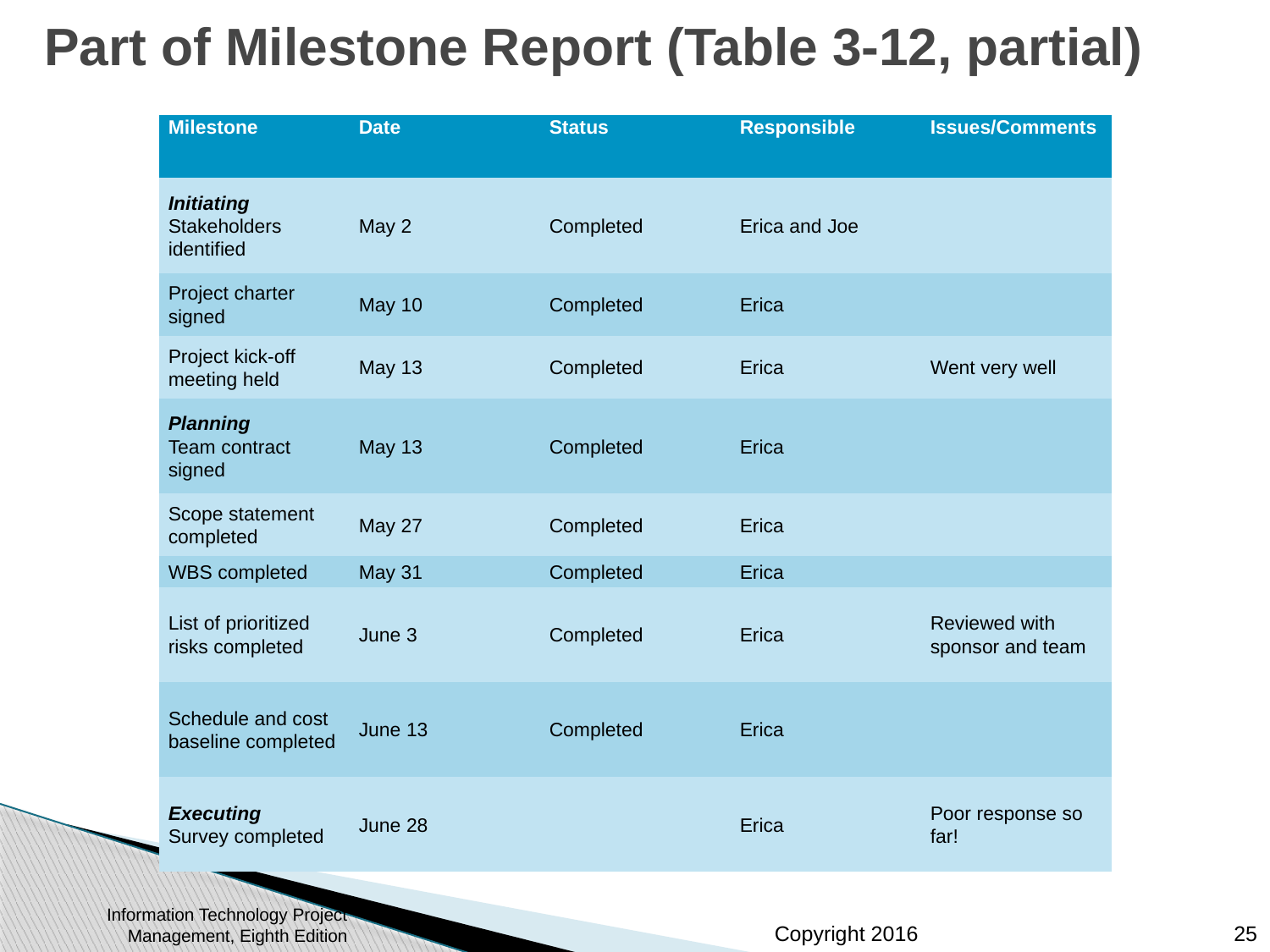

# Part of Milestone Report (Table 3-12, partial)
| Milestone | Date | Status | Responsible | Issues/Comments |
| --- | --- | --- | --- | --- |
| Initiating Stakeholders identified | May 2 | Completed | Erica and Joe | Empty cell |
| Project charter signed | May 10 | Completed | Erica | Empty cell |
| Project kick-off meeting held | May 13 | Completed | Erica | Went very well |
| Planning Team contract signed | May 13 | Completed | Erica | Empty cell |
| Scope statement completed | May 27 | Completed | Erica | Empty cell |
| WBS completed | May 31 | Completed | Erica | Empty cell |
| List of prioritized risks completed | June 3 | Completed | Erica | Reviewed with sponsor and team |
| Schedule and cost baseline completed | June 13 | Completed | Erica | Empty cell |
| Executing Survey completed | June 28 | Empty cell | Erica | Poor response so far! |
Information Technology Project Management, Eighth Edition
25